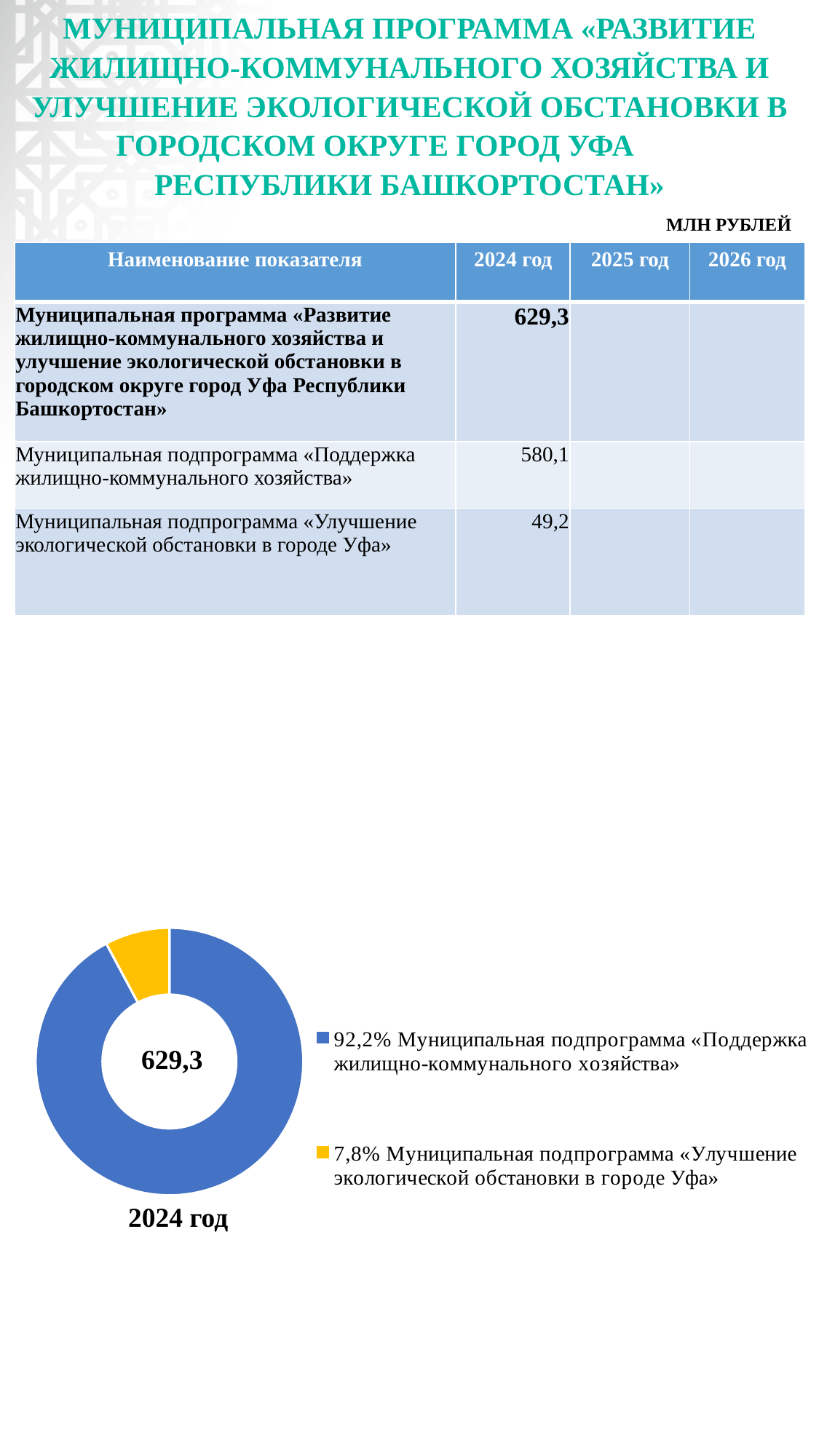

# МУНИЦИПАЛЬНАЯ ПРОГРАММА «РАЗВИТИЕ ЖИЛИЩНО-КОММУНАЛЬНОГО ХОЗЯЙСТВА И УЛУЧШЕНИЕ ЭКОЛОГИЧЕСКОЙ ОБСТАНОВКИ В ГОРОДСКОМ ОКРУГЕ ГОРОД УФА          РЕСПУБЛИКИ БАШКОРТОСТАН»
МЛН РУБЛЕЙ
| Наименование показателя | 2024 год | 2025 год | 2026 год |
| --- | --- | --- | --- |
| Муниципальная программа «Развитие жилищно-коммунального хозяйства и улучшение экологической обстановки в городском округе город Уфа Республики Башкортостан» | 629,3 |  |  |
| Муниципальная подпрограмма «Поддержка жилищно-коммунального хозяйства» | 580,1 |  |  |
| Муниципальная подпрограмма «Улучшение экологической обстановки в городе Уфа» | 49,2 |  |  |

### Chart

| Category | Столбец1 |
|---|---|
|  | None |
| 92,2% Муниципальная подпрограмма «Поддержка жилищно-коммунального хозяйства» | 580.1 |
| 7,8% Муниципальная подпрограмма «Улучшение экологической обстановки в городе Уфа» | 49.2 |
629,3
2024 год